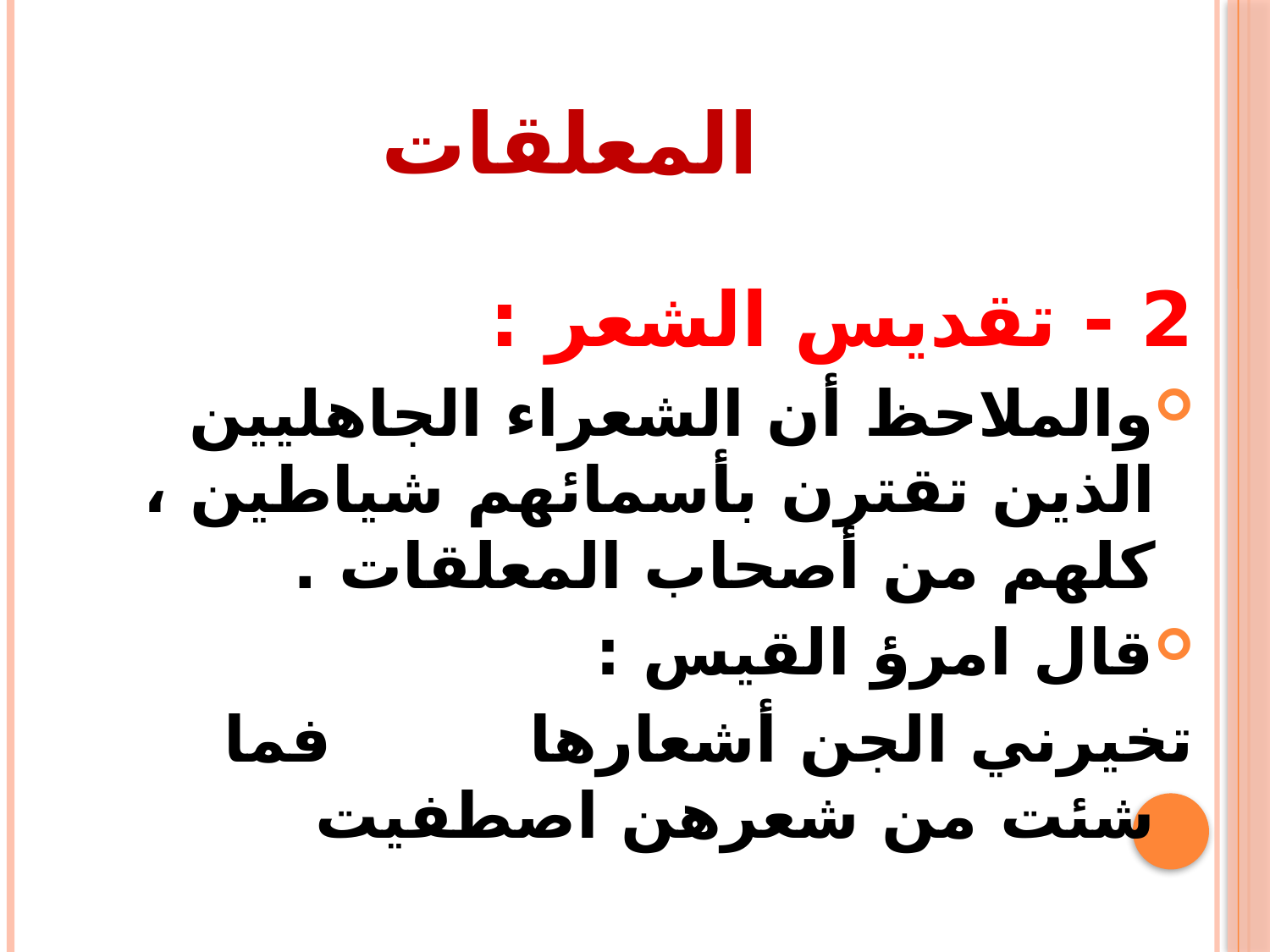

# المعلقات
2 - تقديس الشعر :
والملاحظ أن الشعراء الجاهليين الذين تقترن بأسمائهم شياطين ، كلهم من أصحاب المعلقات .
قال امرؤ القيس :
تخيرني الجن أشعارها         فما شئت من شعرهن اصطفيت